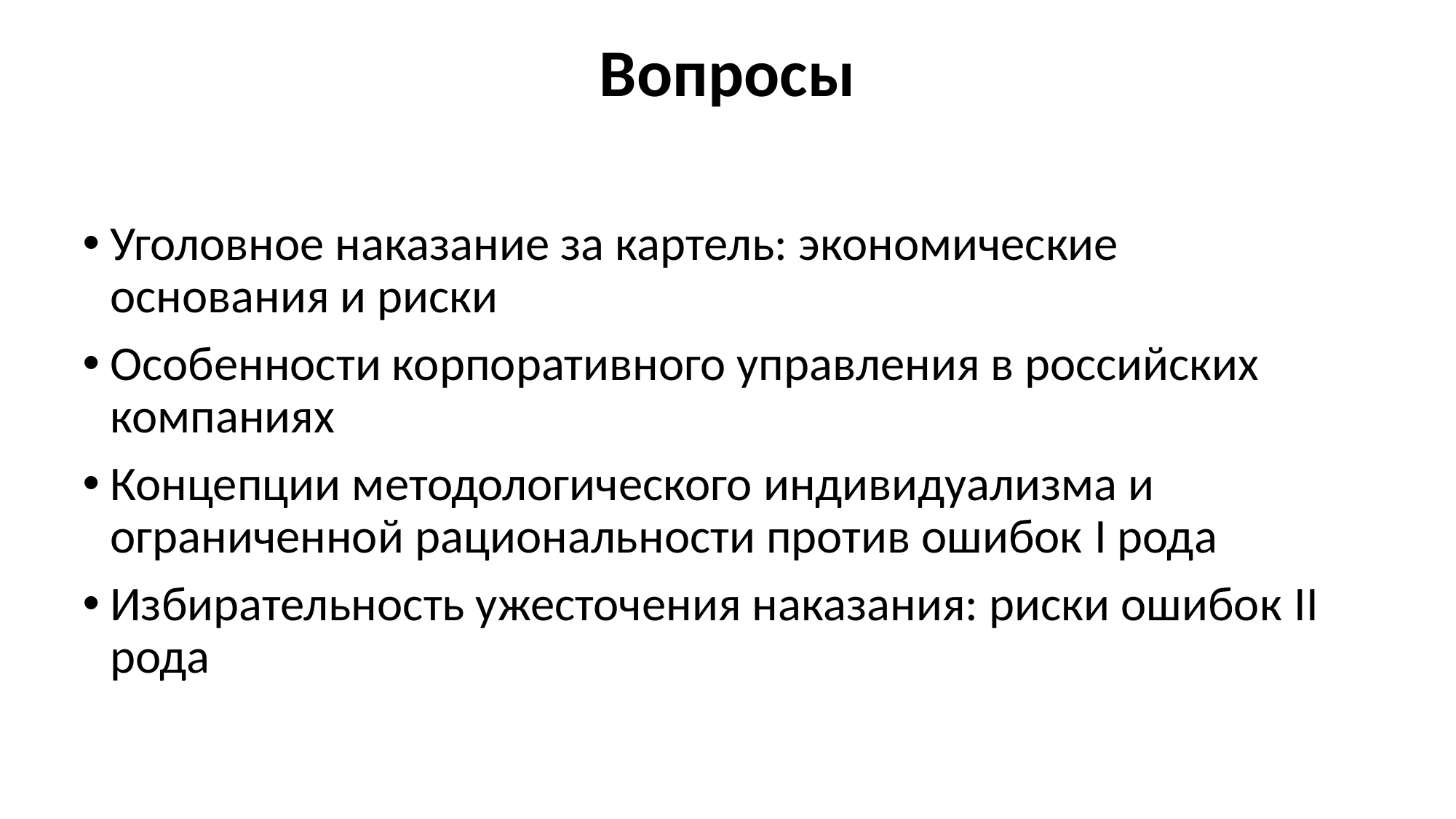

# Вопросы
Уголовное наказание за картель: экономические основания и риски
Особенности корпоративного управления в российских компаниях
Концепции методологического индивидуализма и ограниченной рациональности против ошибок I рода
Избирательность ужесточения наказания: риски ошибок II рода